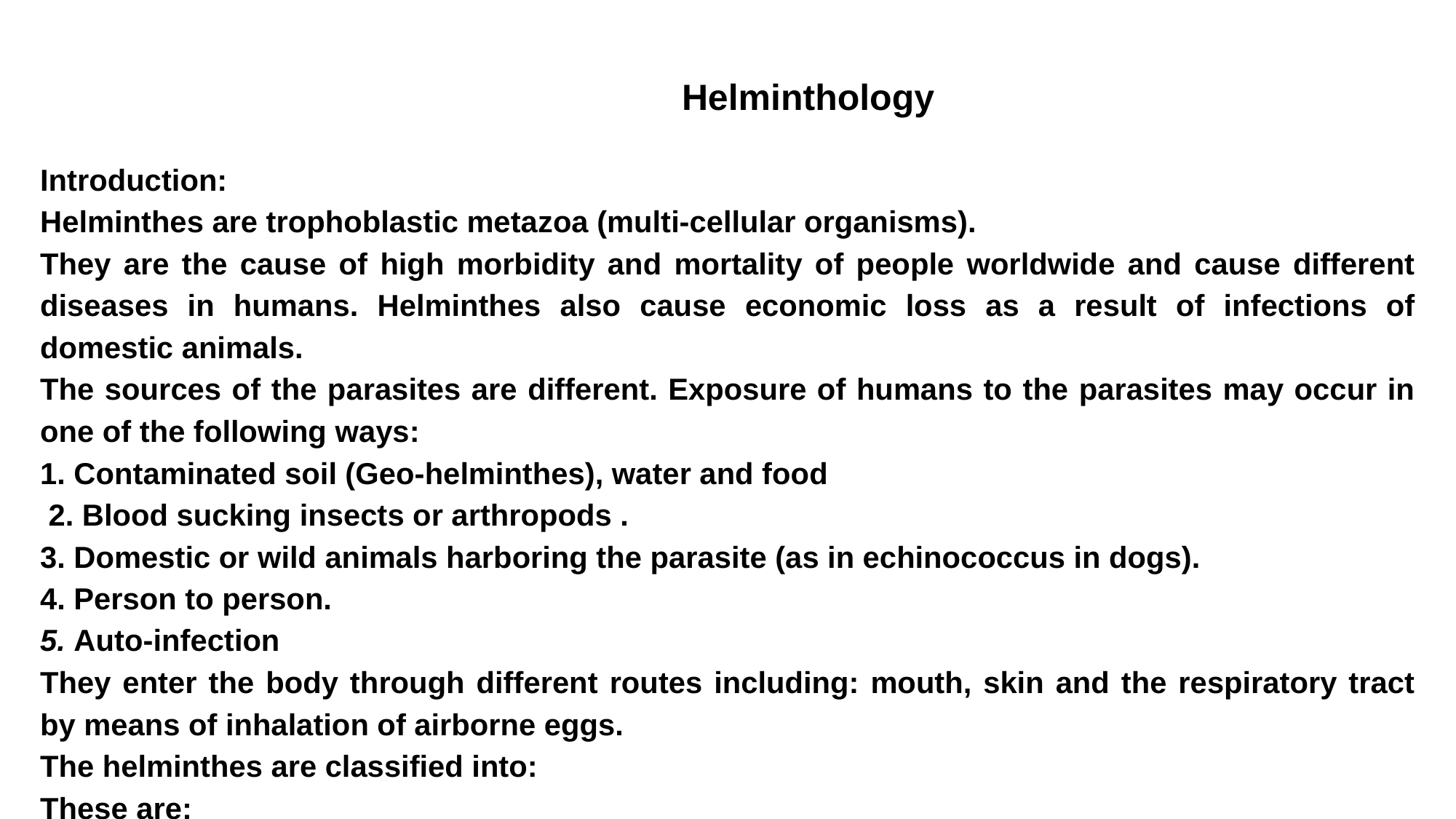

Helminthology

Introduction:
Helminthes are trophoblastic metazoa (multi-cellular organisms).
They are the cause of high morbidity and mortality of people worldwide and cause different diseases in humans. Helminthes also cause economic loss as a result of infections of domestic animals.
The sources of the parasites are different. Exposure of humans to the parasites may occur in one of the following ways:
1. Contaminated soil (Geo-helminthes), water and food
 2. Blood sucking insects or arthropods .
3. Domestic or wild animals harboring the parasite (as in echinococcus in dogs).
4. Person to person.
5. Auto-infection
They enter the body through different routes including: mouth, skin and the respiratory tract by means of inhalation of airborne eggs.
The helminthes are classified into:
These are: